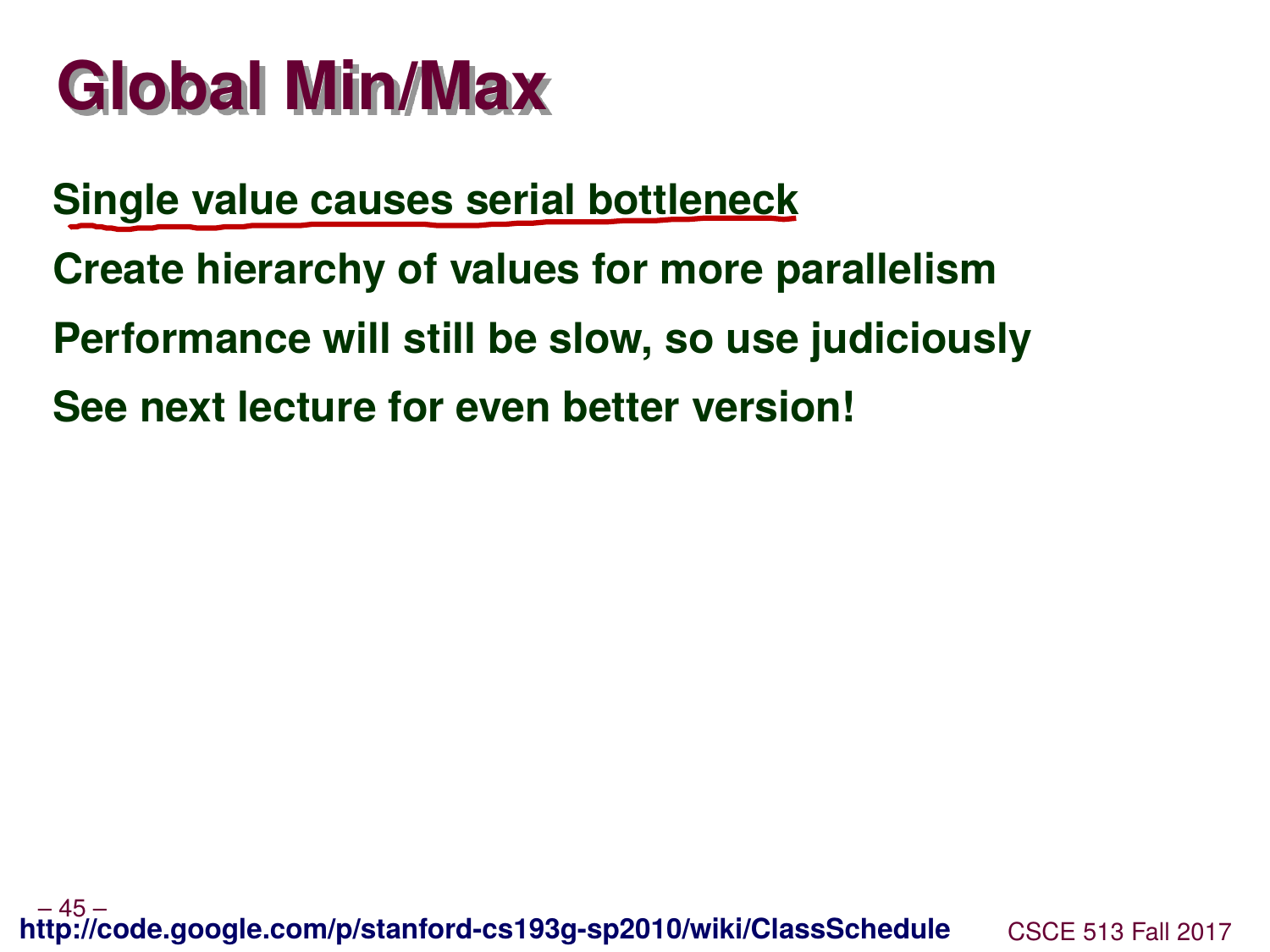

# Global Min/Max
Single value causes serial bottleneck
Create hierarchy of values for more parallelism
Performance will still be slow, so use judiciously
See next lecture for even better version!

http://code.google.com/p/stanford-cs193g-sp2010/wiki/ClassSchedule